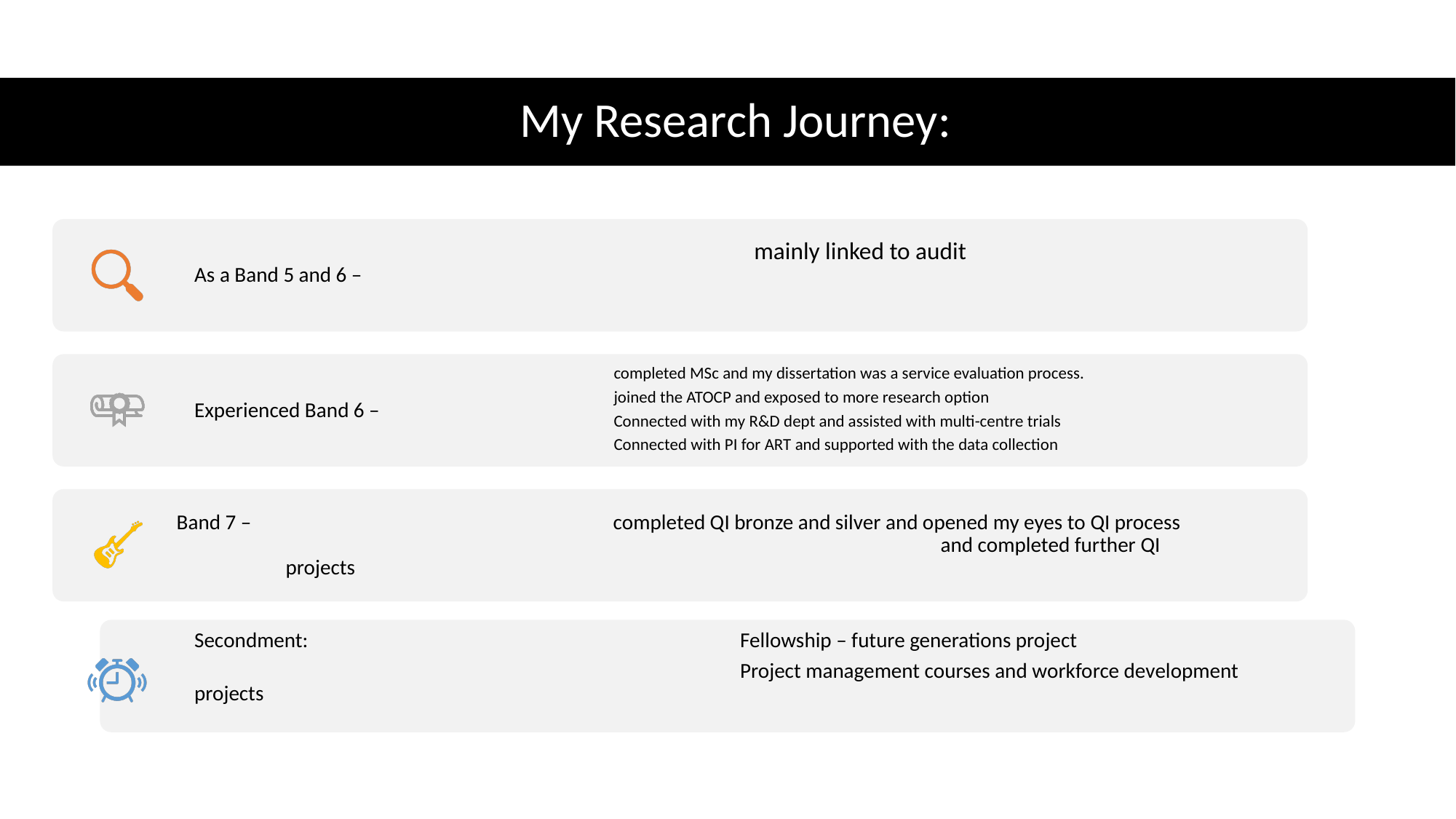

# My Research Journey:

As a Band 5 and 6 –
mainly linked to audit
Experienced Band 6 –
completed MSc and my dissertation was a service evaluation process.
joined the ATOCP and exposed to more research option
Connected with my R&D dept and assisted with multi-centre trials
Connected with PI for ART and supported with the data collection
Band 7 – 				completed QI bronze and silver and opened my eyes to QI process 							and completed further QI	projects

Secondment:				Fellowship – future generations project
					Project management courses and workforce development projects